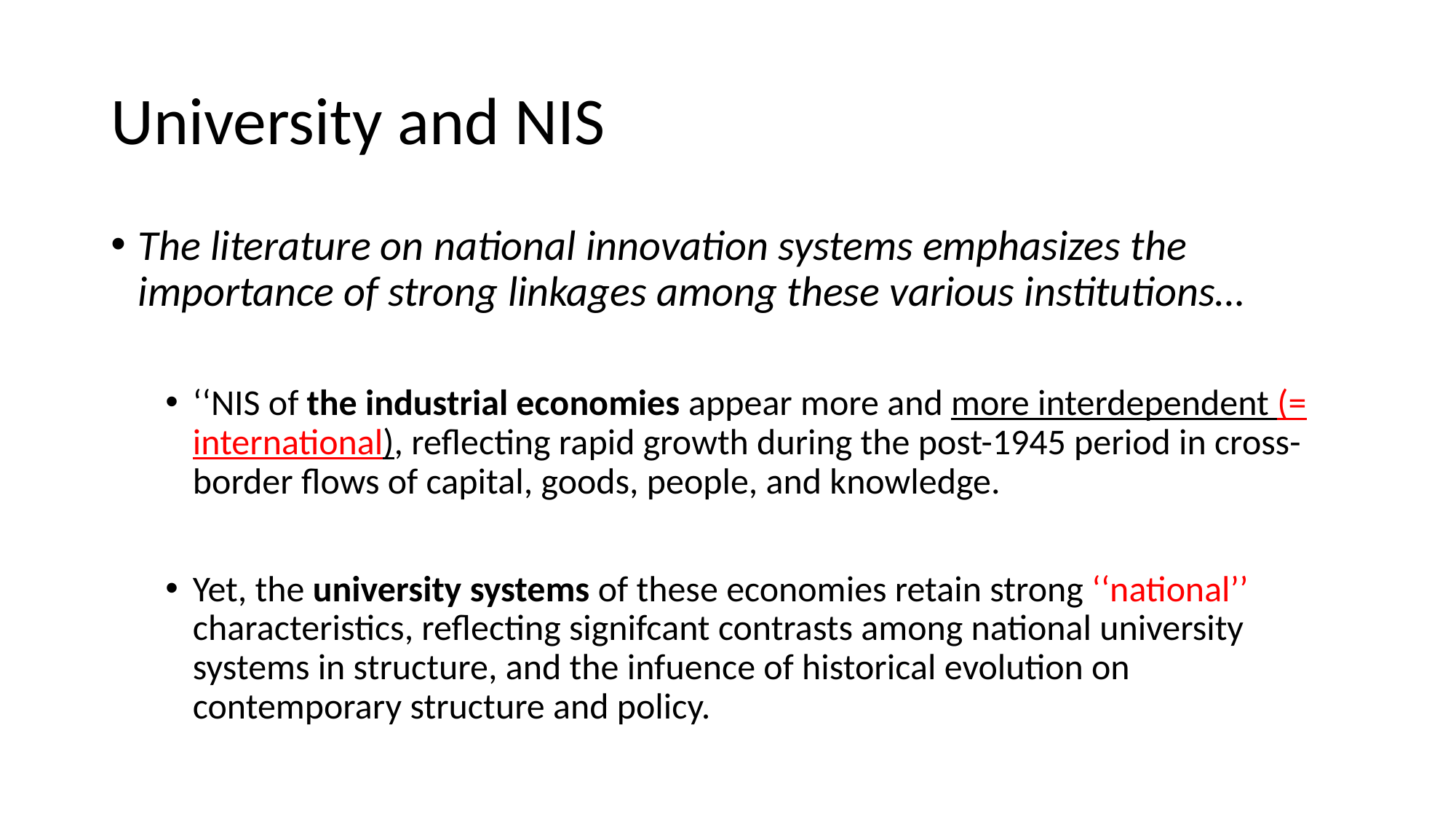

# University and NIS
The literature on national innovation systems emphasizes the importance of strong linkages among these various institutions…

‘‘NIS of the industrial economies appear more and more interdependent (= international), reflecting rapid growth during the post-1945 period in cross-border flows of capital, goods, people, and knowledge.

Yet, the university systems of these economies retain strong ‘‘national’’ characteristics, reflecting signifcant contrasts among national university systems in structure, and the infuence of historical evolution on contemporary structure and policy.